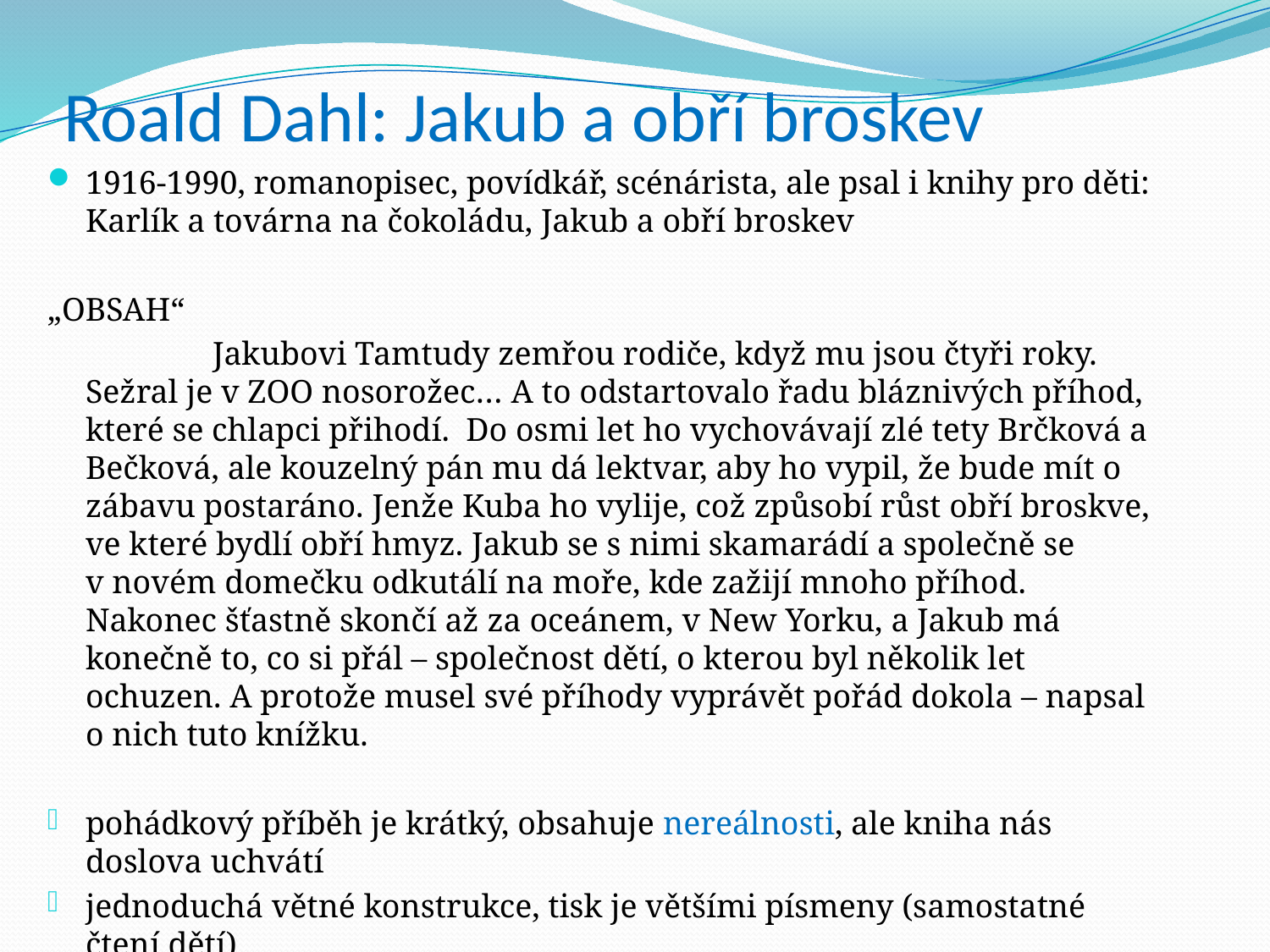

# Roald Dahl: Jakub a obří broskev
1916-1990, romanopisec, povídkář, scénárista, ale psal i knihy pro děti: Karlík a továrna na čokoládu, Jakub a obří broskev

„OBSAH“
		Jakubovi Tamtudy zemřou rodiče, když mu jsou čtyři roky. Sežral je v ZOO nosorožec… A to odstartovalo řadu bláznivých příhod, které se chlapci přihodí.  Do osmi let ho vychovávají zlé tety Brčková a Bečková, ale kouzelný pán mu dá lektvar, aby ho vypil, že bude mít o zábavu postaráno. Jenže Kuba ho vylije, což způsobí růst obří broskve, ve které bydlí obří hmyz. Jakub se s nimi skamarádí a společně se v novém domečku odkutálí na moře, kde zažijí mnoho příhod. Nakonec šťastně skončí až za oceánem, v New Yorku, a Jakub má konečně to, co si přál – společnost dětí, o kterou byl několik let ochuzen. A protože musel své příhody vyprávět pořád dokola – napsal o nich tuto knížku.

pohádkový příběh je krátký, obsahuje nereálnosti, ale kniha nás doslova uchvátí
jednoduchá větné konstrukce, tisk je většími písmeny (samostatné čtení dětí)
proloženo několika říkankami, které situačně napadají jednotlivé aktéry
didaktická stránka  - jak žije žížala či stonožka, že se nemusí bát pavouků